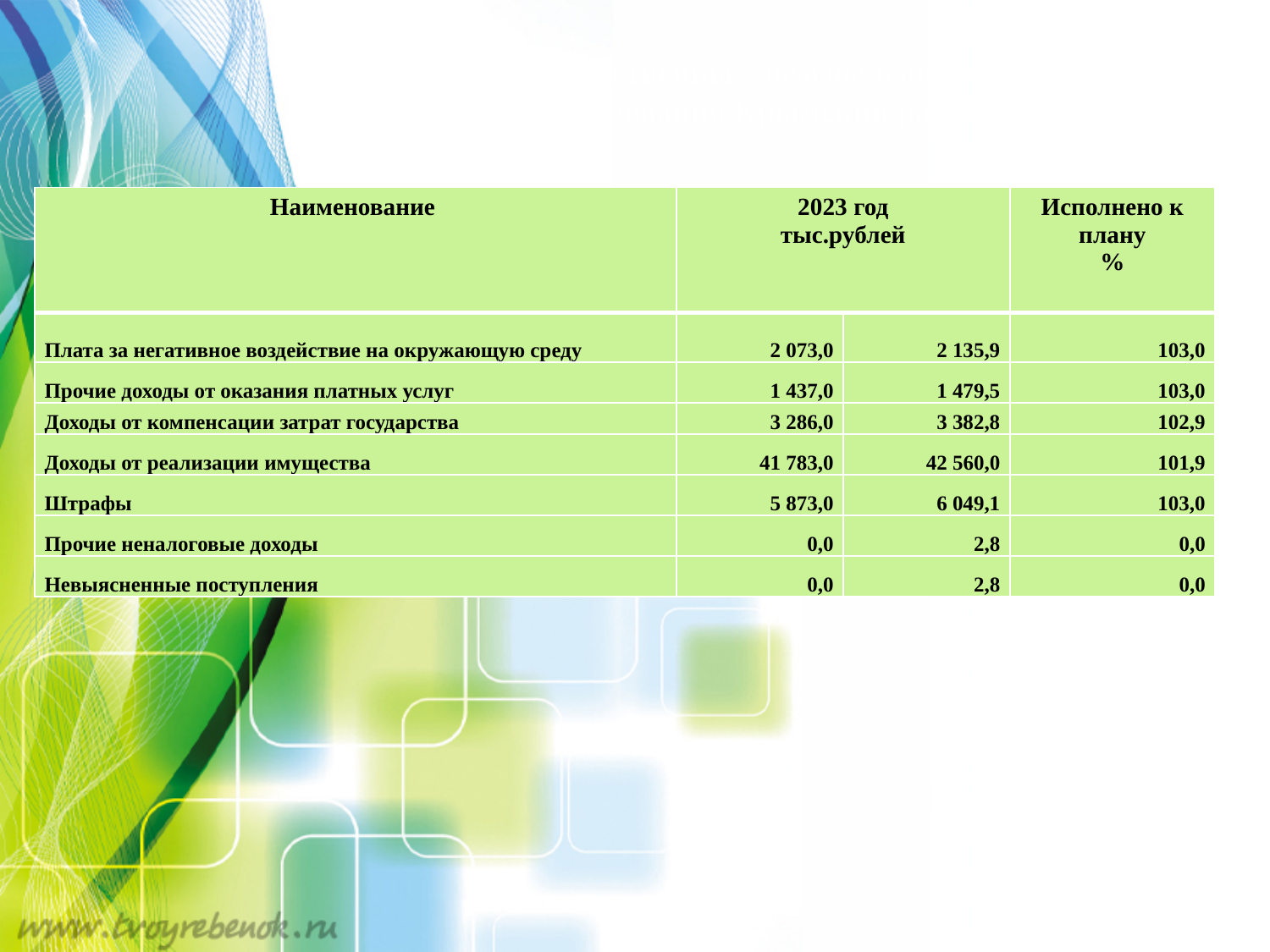

Объем поступления собственных доходов в бюджет муниципального образования Крымский район

| Наименование | 2023 год тыс.рублей |  | Исполнено к плану % |
| --- | --- | --- | --- |
| Плата за негативное воздействие на окружающую среду | 2 073,0 | 2 135,9 | 103,0 |
| Прочие доходы от оказания платных услуг | 1 437,0 | 1 479,5 | 103,0 |
| Доходы от компенсации затрат государства | 3 286,0 | 3 382,8 | 102,9 |
| Доходы от реализации имущества | 41 783,0 | 42 560,0 | 101,9 |
| Штрафы | 5 873,0 | 6 049,1 | 103,0 |
| Прочие неналоговые доходы | 0,0 | 2,8 | 0,0 |
| Невыясненные поступления | 0,0 | 2,8 | 0,0 |